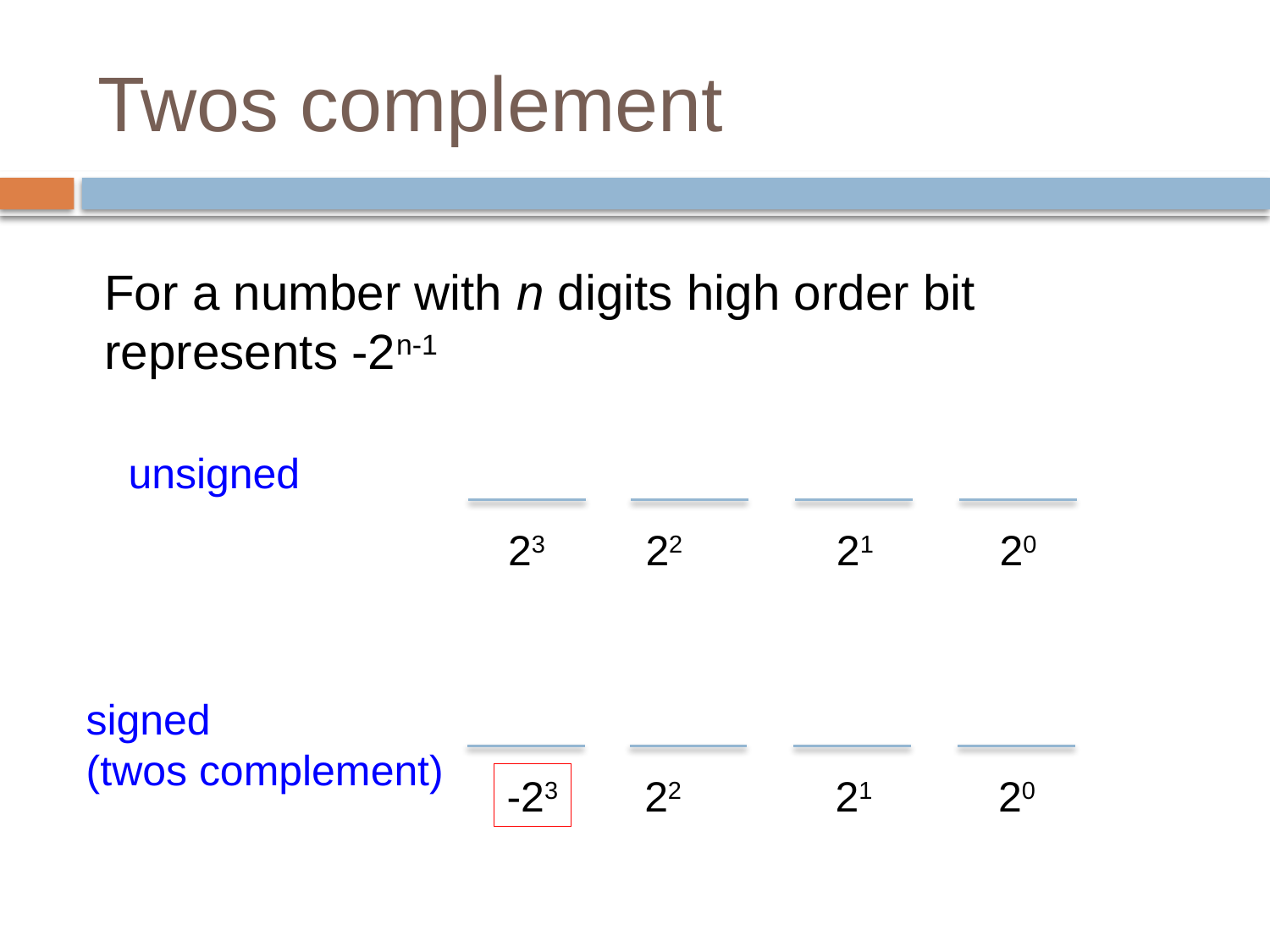

# Twos complement
For a number with n digits high order bit represents -2n-1
unsigned
23
22
21
20
signed
(twos complement)
-23
22
21
20